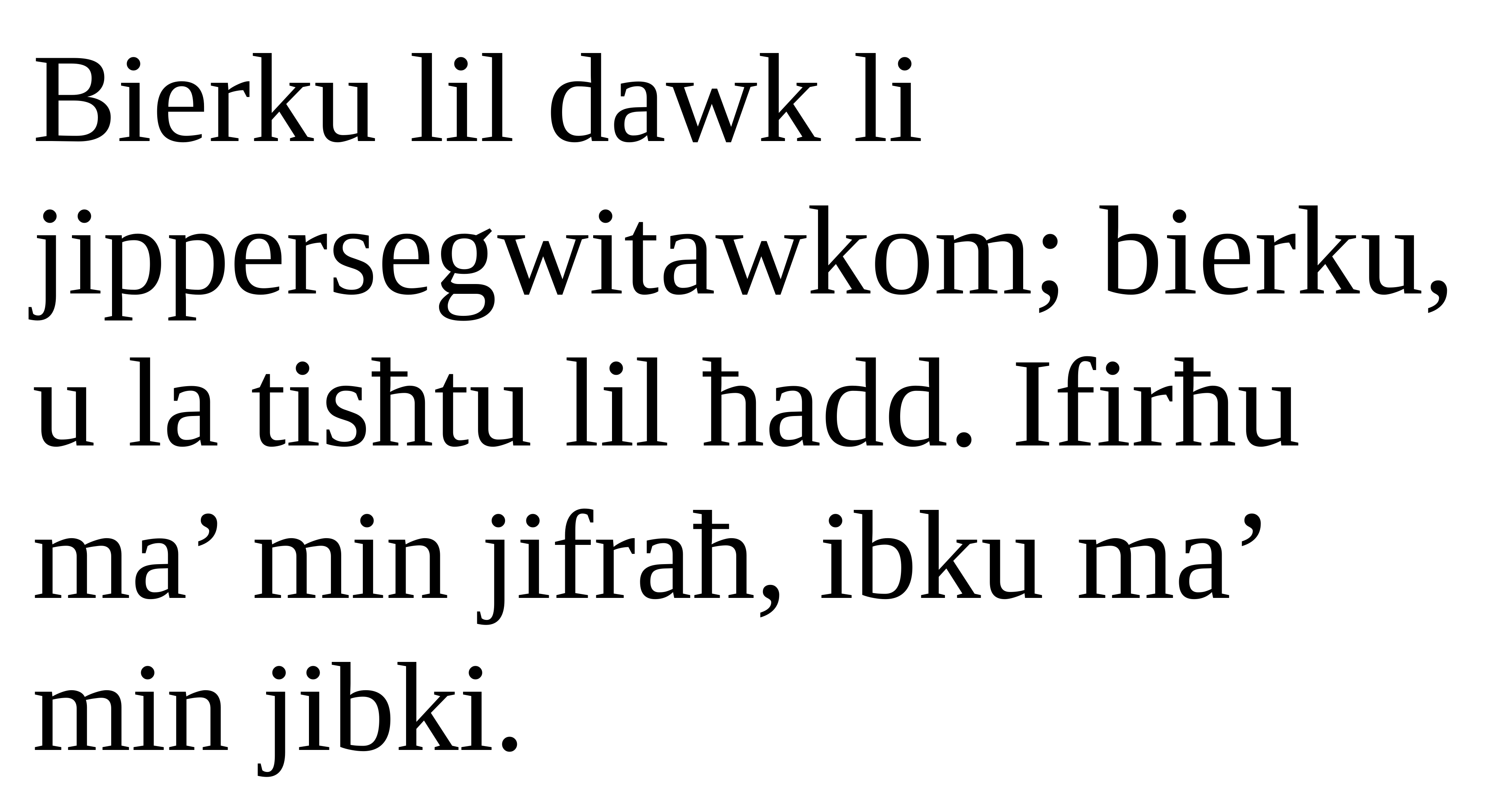

Bierku lil dawk li jippersegwitawkom; bierku, u la tisħtu lil ħadd. Ifirħu ma’ min jifraħ, ibku ma’ min jibki.